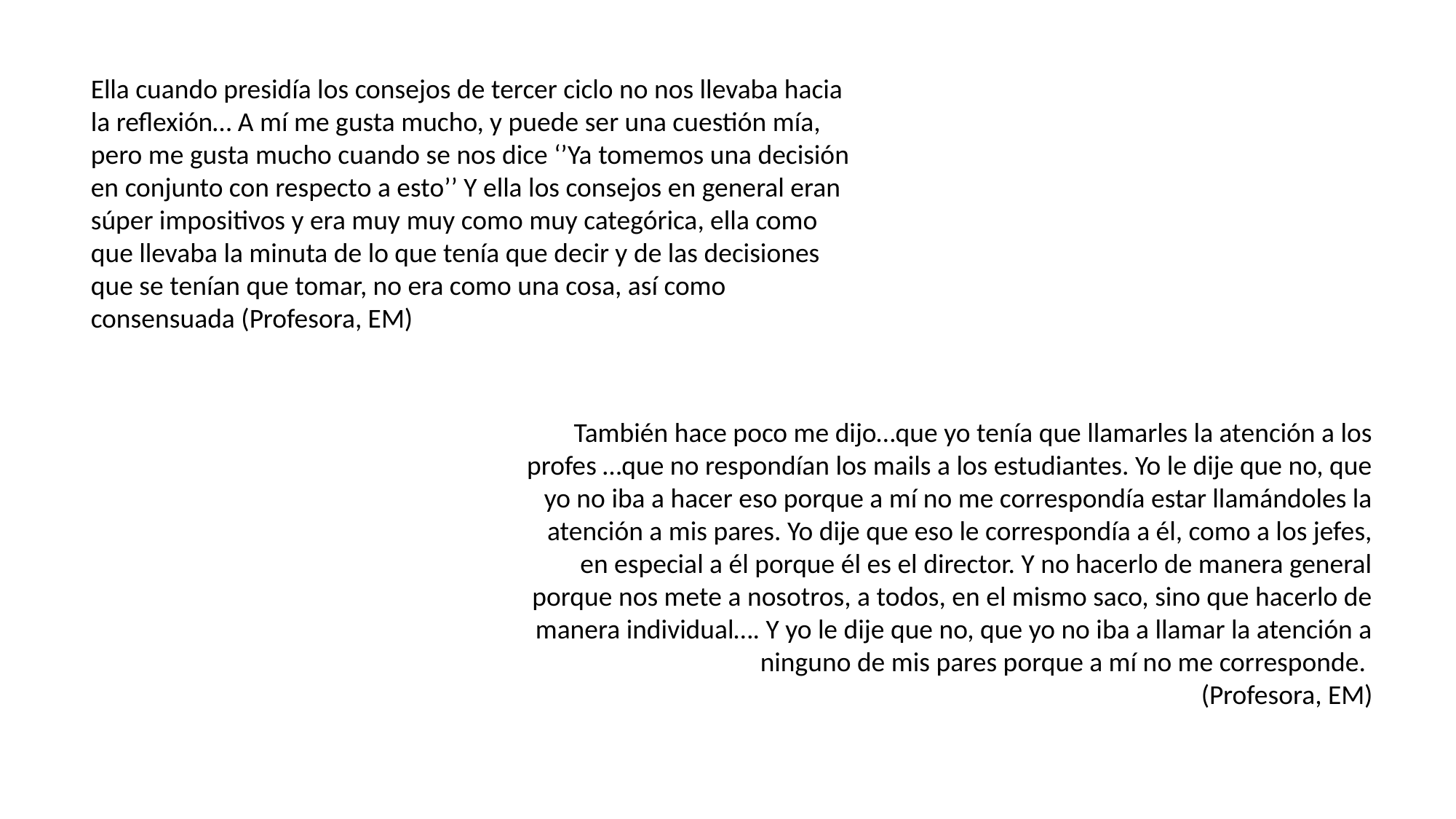

Ella cuando presidía los consejos de tercer ciclo no nos llevaba hacia la reflexión… A mí me gusta mucho, y puede ser una cuestión mía, pero me gusta mucho cuando se nos dice ‘’Ya tomemos una decisión en conjunto con respecto a esto’’ Y ella los consejos en general eran súper impositivos y era muy muy como muy categórica, ella como que llevaba la minuta de lo que tenía que decir y de las decisiones que se tenían que tomar, no era como una cosa, así como consensuada (Profesora, EM)
También hace poco me dijo…que yo tenía que llamarles la atención a los profes …que no respondían los mails a los estudiantes. Yo le dije que no, que yo no iba a hacer eso porque a mí no me correspondía estar llamándoles la atención a mis pares. Yo dije que eso le correspondía a él, como a los jefes, en especial a él porque él es el director. Y no hacerlo de manera general porque nos mete a nosotros, a todos, en el mismo saco, sino que hacerlo de manera individual…. Y yo le dije que no, que yo no iba a llamar la atención a ninguno de mis pares porque a mí no me corresponde.
(Profesora, EM)